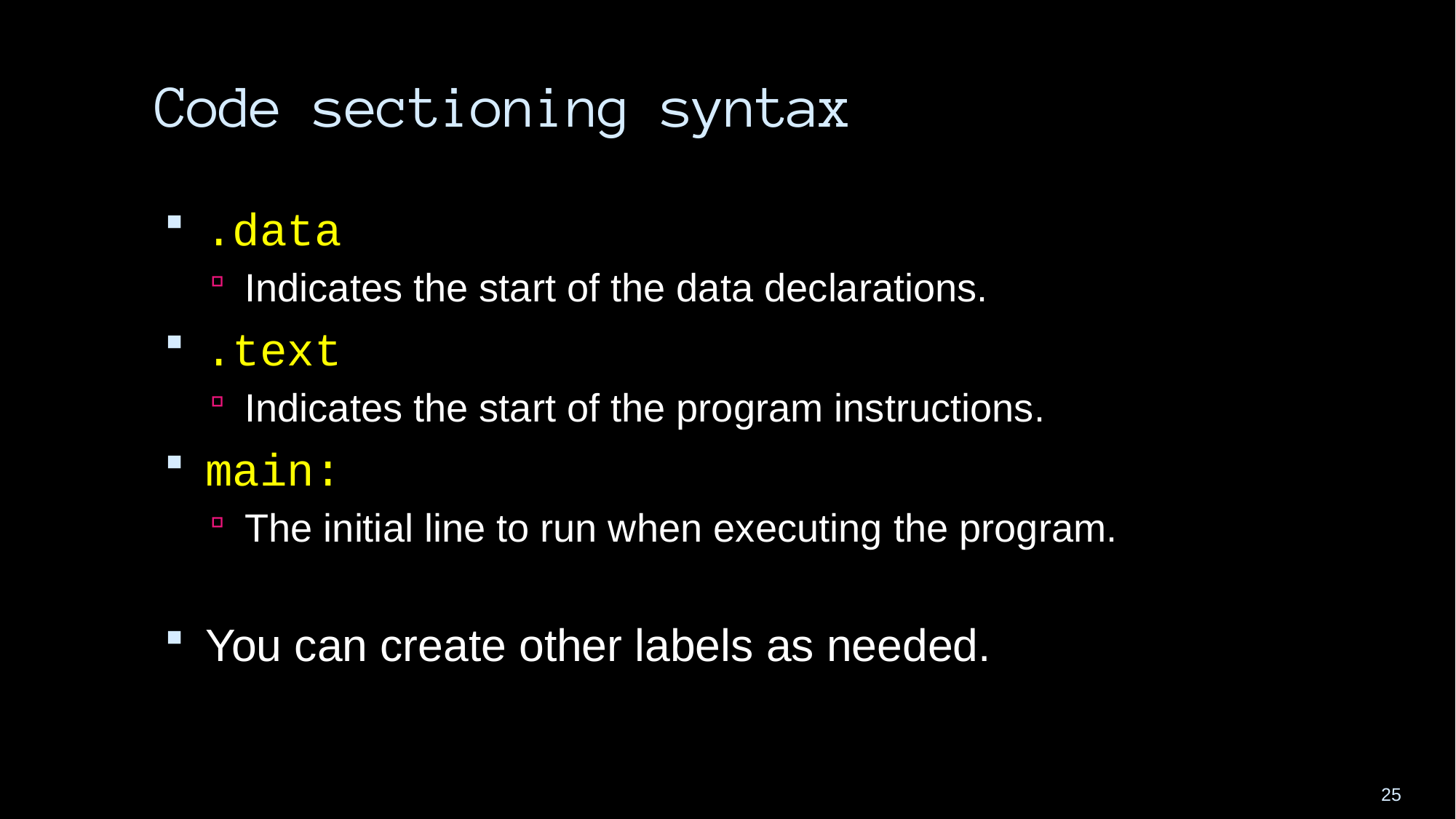

# Code sectioning syntax
.data
Indicates the start of the data declarations.
.text
Indicates the start of the program instructions.
main:
The initial line to run when executing the program.

You can create other labels as needed.
25